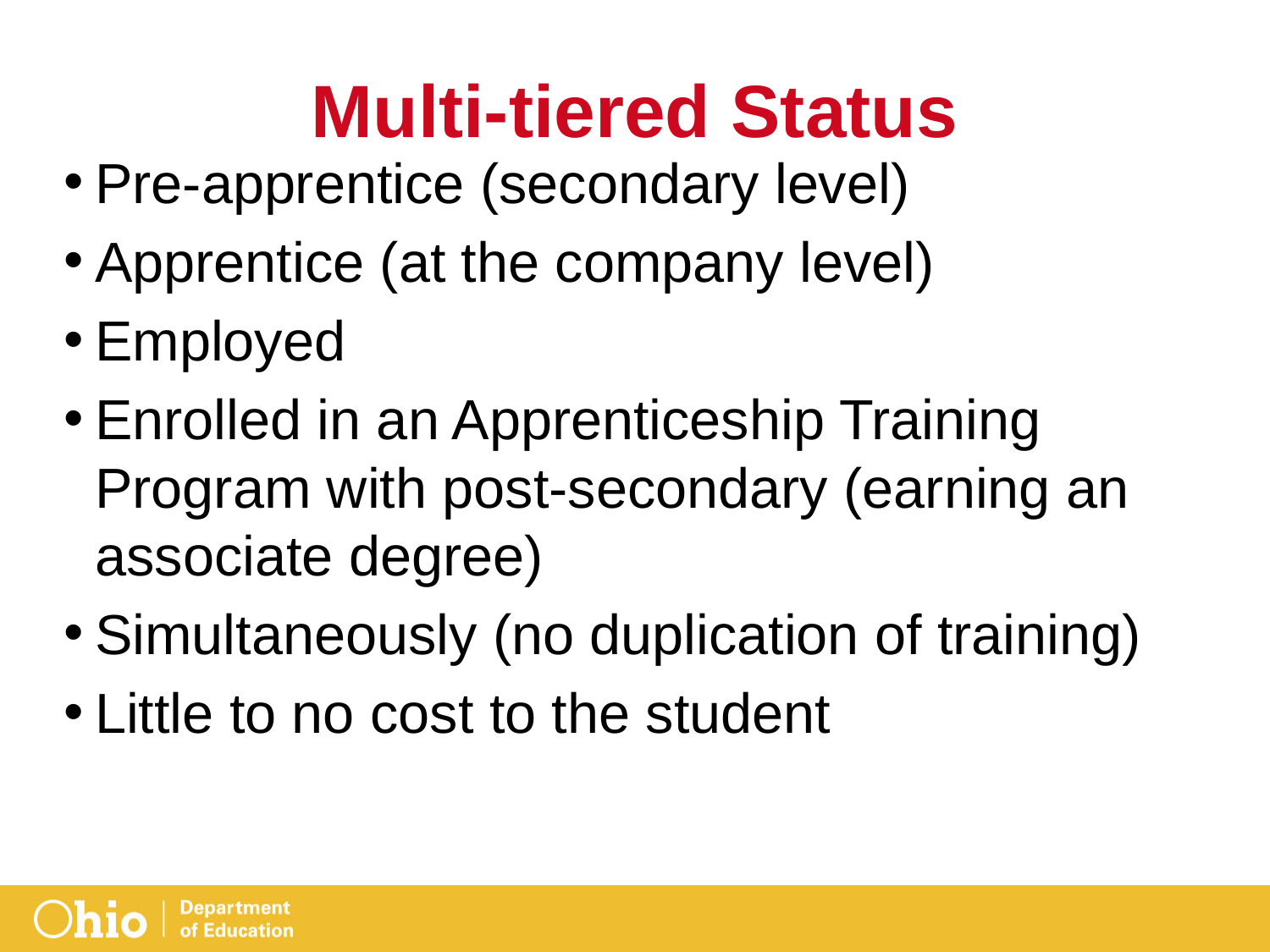

# Multi-tiered Status
Pre-apprentice (secondary level)
Apprentice (at the company level)
Employed
Enrolled in an Apprenticeship Training Program with post-secondary (earning an associate degree)
Simultaneously (no duplication of training)
Little to no cost to the student